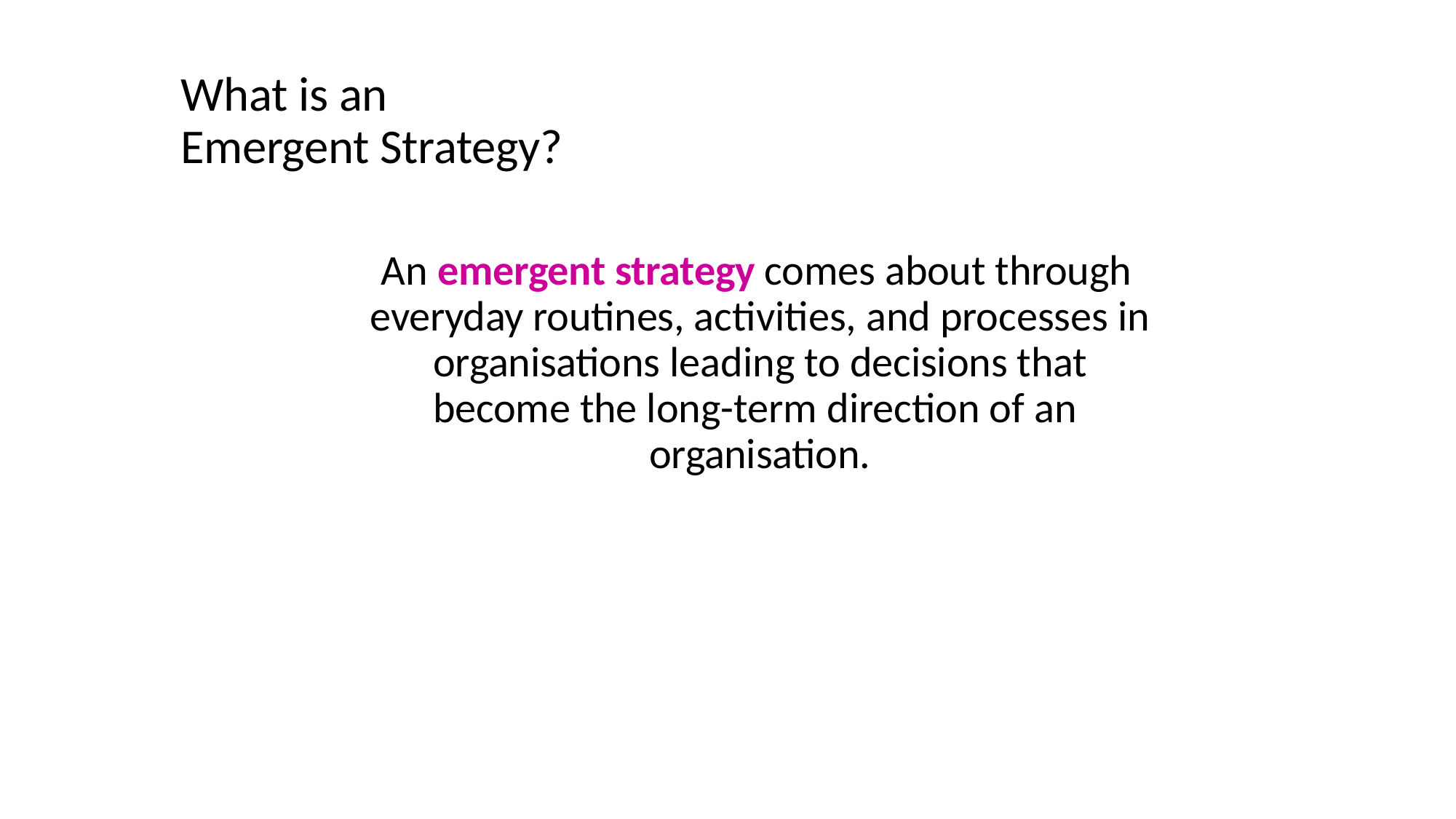

# What is an  Emergent Strategy?
An emergent strategy comes about through  everyday routines, activities, and processes in  organisations leading to decisions that  become the long-term direction of an  organisation.